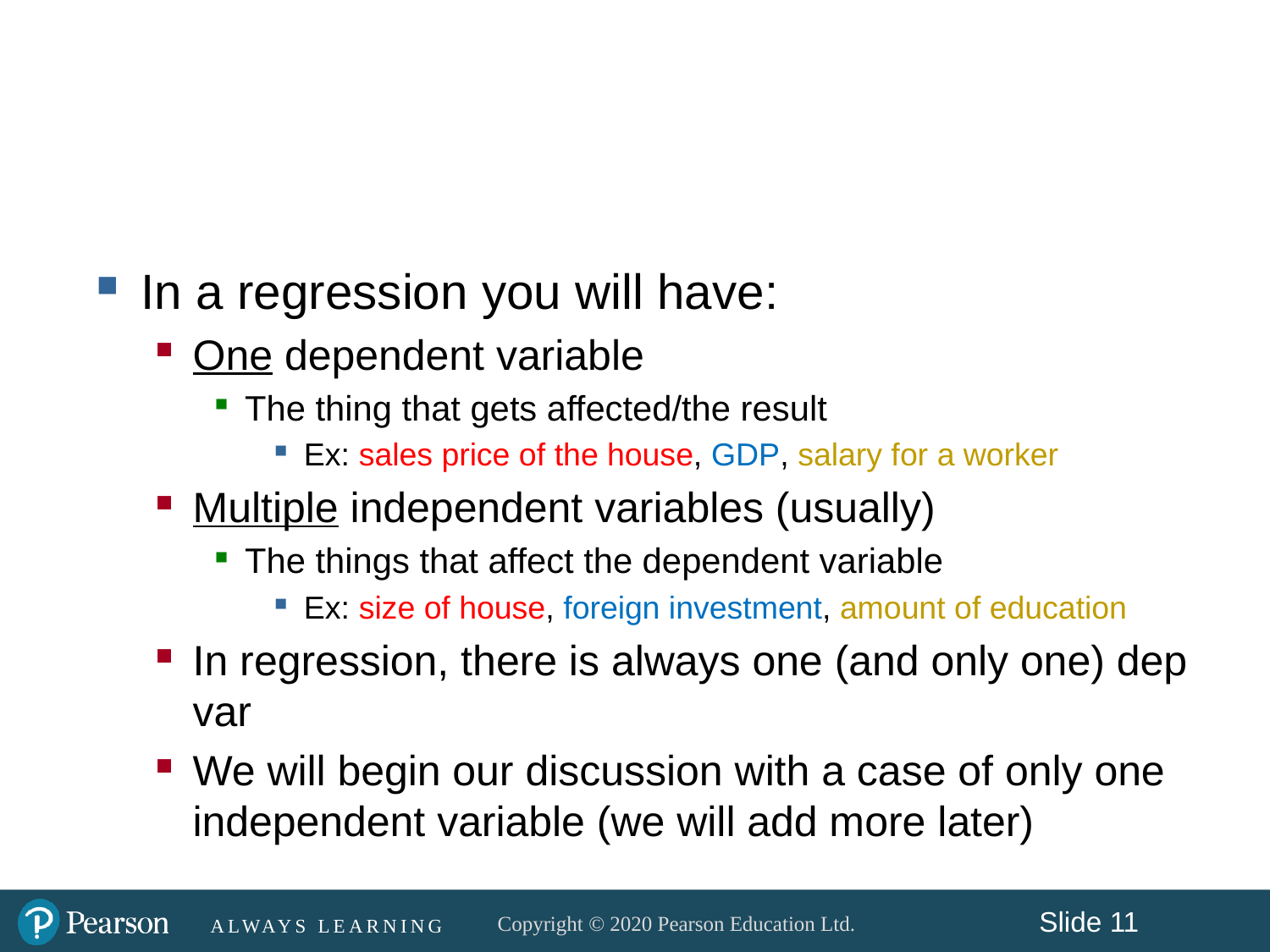

#
In a regression you will have:
One dependent variable
The thing that gets affected/the result
Ex: sales price of the house, GDP, salary for a worker
Multiple independent variables (usually)
The things that affect the dependent variable
Ex: size of house, foreign investment, amount of education
In regression, there is always one (and only one) dep var
We will begin our discussion with a case of only one independent variable (we will add more later)